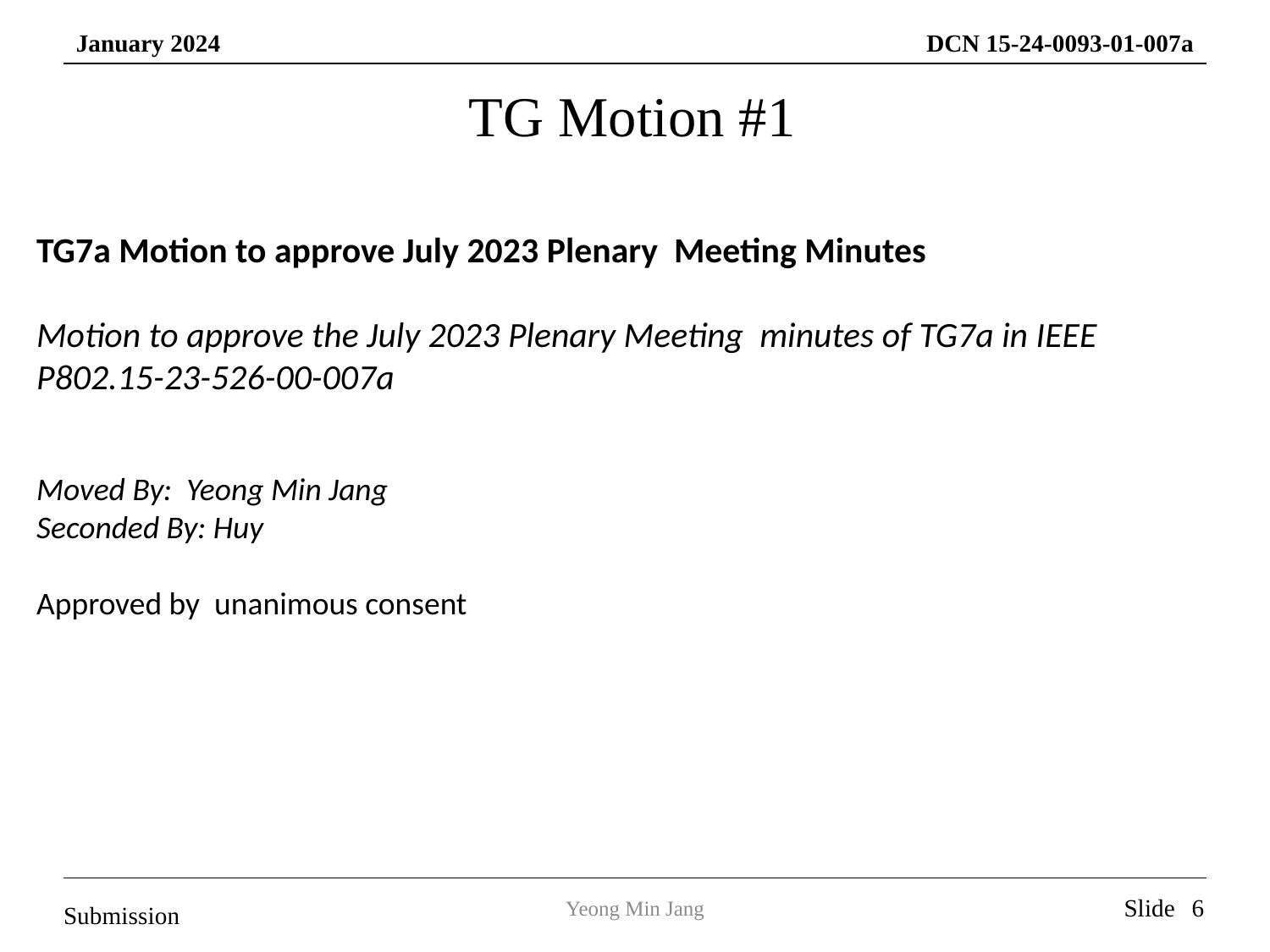

TG Motion #1
TG7a Motion to approve July 2023 Plenary  Meeting Minutes

Motion to approve the July 2023 Plenary Meeting  minutes of TG7a in IEEE P802.15-23-526-00-007a

Moved By:  Yeong Min Jang
Seconded By: Huy

Approved by  unanimous consent